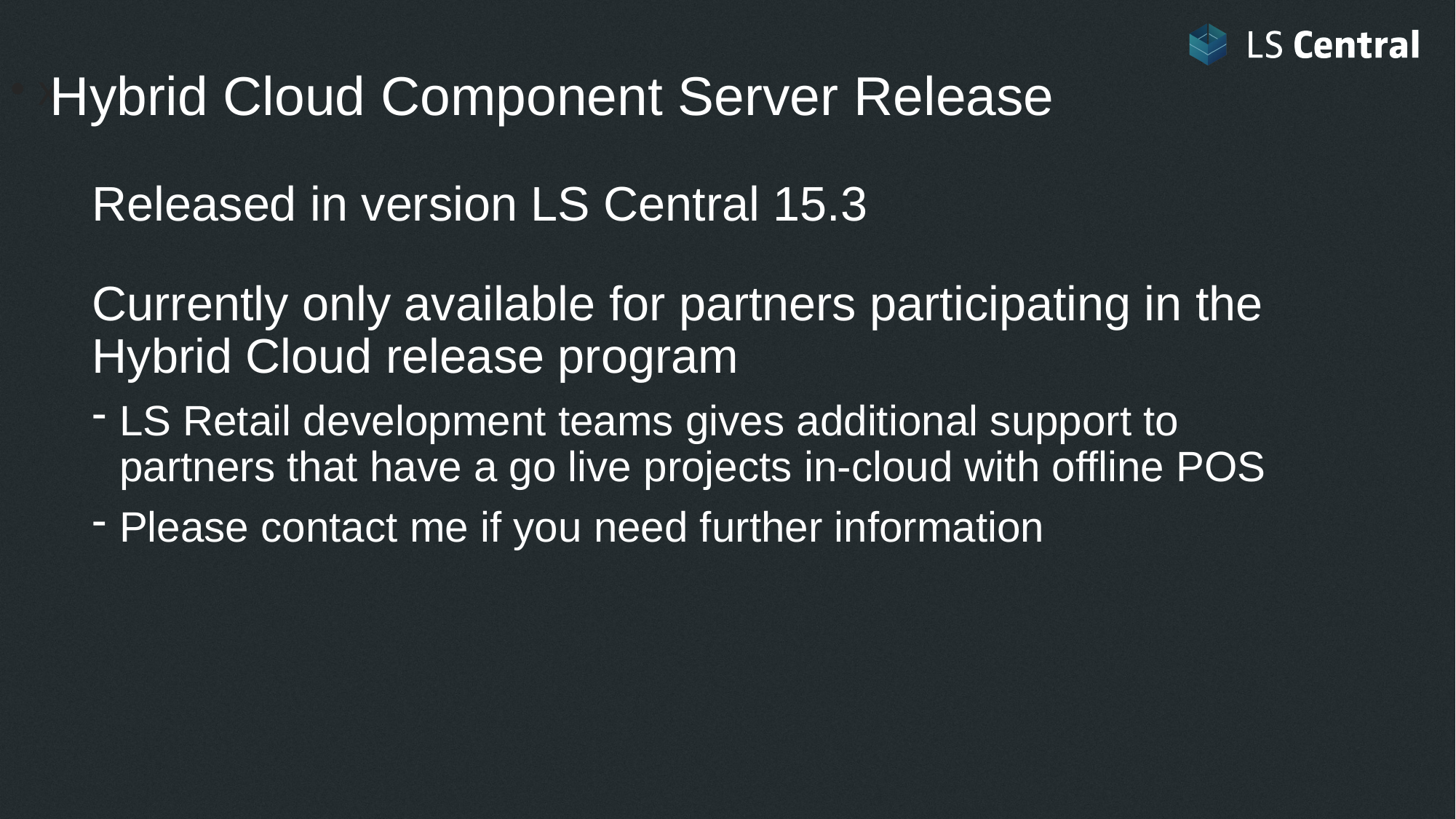

x
Hybrid Cloud Component Server Release
Released in version LS Central 15.3

Currently only available for partners participating in the Hybrid Cloud release program
LS Retail development teams gives additional support to partners that have a go live projects in-cloud with offline POS
Please contact me if you need further information